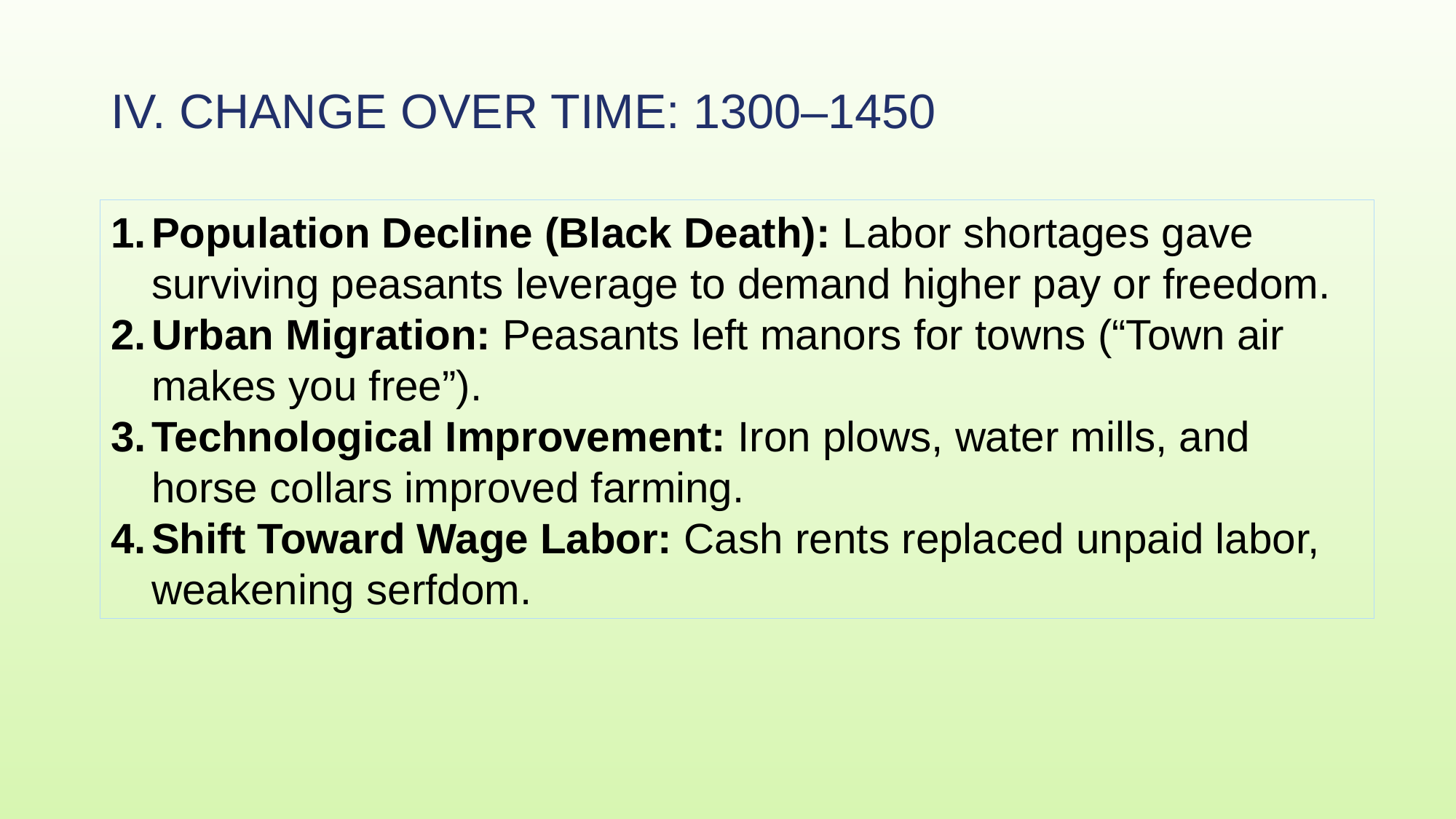

# IV. Change Over Time: 1300–1450
Population Decline (Black Death): Labor shortages gave surviving peasants leverage to demand higher pay or freedom.
Urban Migration: Peasants left manors for towns (“Town air makes you free”).
Technological Improvement: Iron plows, water mills, and horse collars improved farming.
Shift Toward Wage Labor: Cash rents replaced unpaid labor, weakening serfdom.